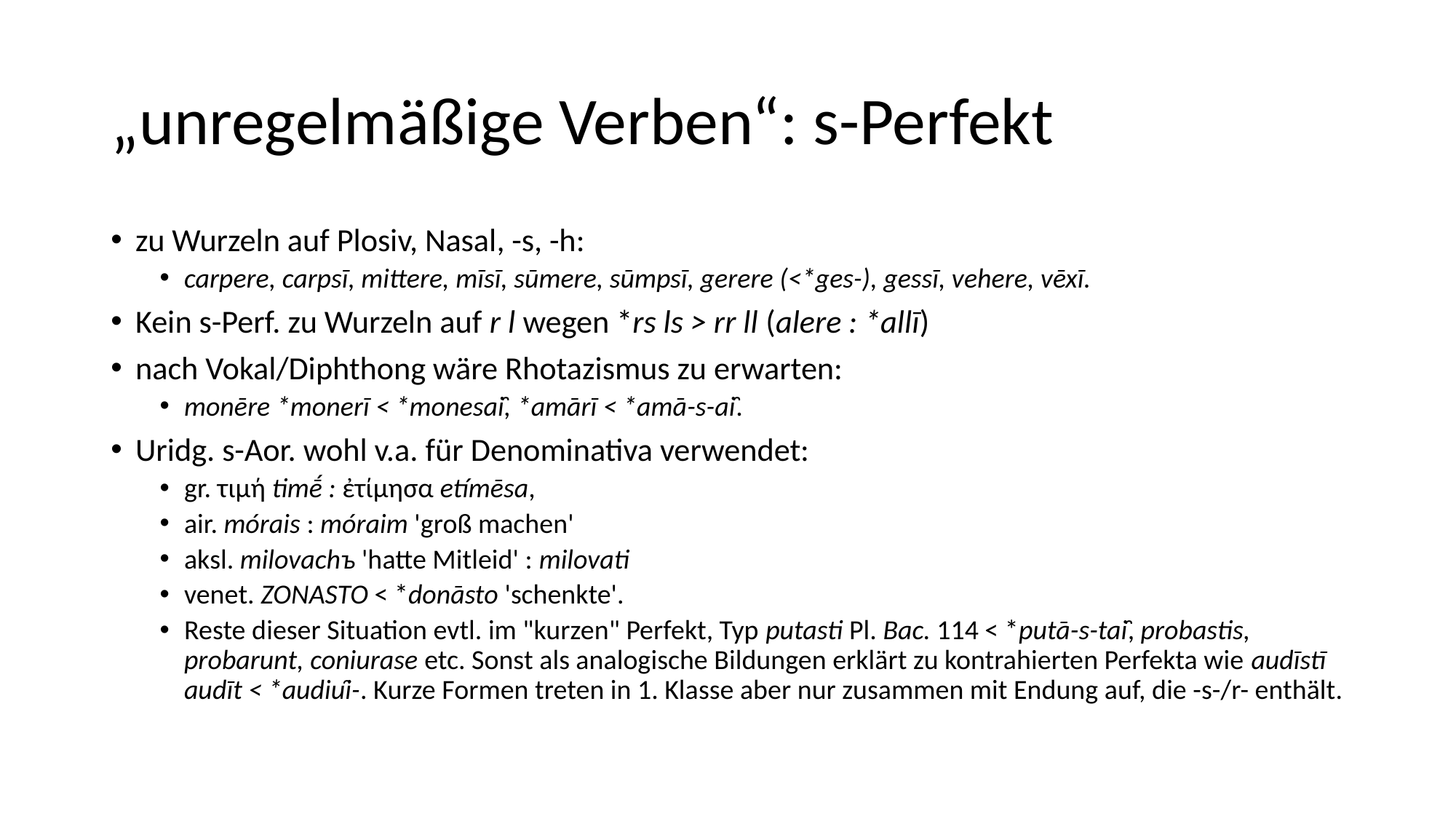

# „unregelmäßige Verben“: s-Perfekt
zu Wurzeln auf Plosiv, Nasal, -s, -h:
carpere, carpsī, mittere, mīsī, sūmere, sūmpsī, gerere (<*ges-), gessī, vehere, vēxī.
Kein s-Perf. zu Wurzeln auf r l wegen *rs ls > rr ll (alere : *allī)
nach Vokal/Diphthong wäre Rhotazismus zu erwarten:
monēre *monerī < *monesai̯, *amārī < *amā-s-ai̯.
Uridg. s-Aor. wohl v.a. für Denominativa verwendet:
gr. τιμή timḗ : ἐτίμησα etímēsa,
air. mórais : móraim 'groß machen'
aksl. milovachъ 'hatte Mitleid' : milovati
venet. ZONASTO < *donāsto 'schenkte'.
Reste dieser Situation evtl. im "kurzen" Perfekt, Typ putasti Pl. Bac. 114 < *putā-s-tai̯, probastis, probarunt, coniurase etc. Sonst als analogische Bildungen erklärt zu kontrahierten Perfekta wie audīstī audīt < *audiu̯i-. Kurze Formen treten in 1. Klasse aber nur zusammen mit Endung auf, die -s-/r- enthält.